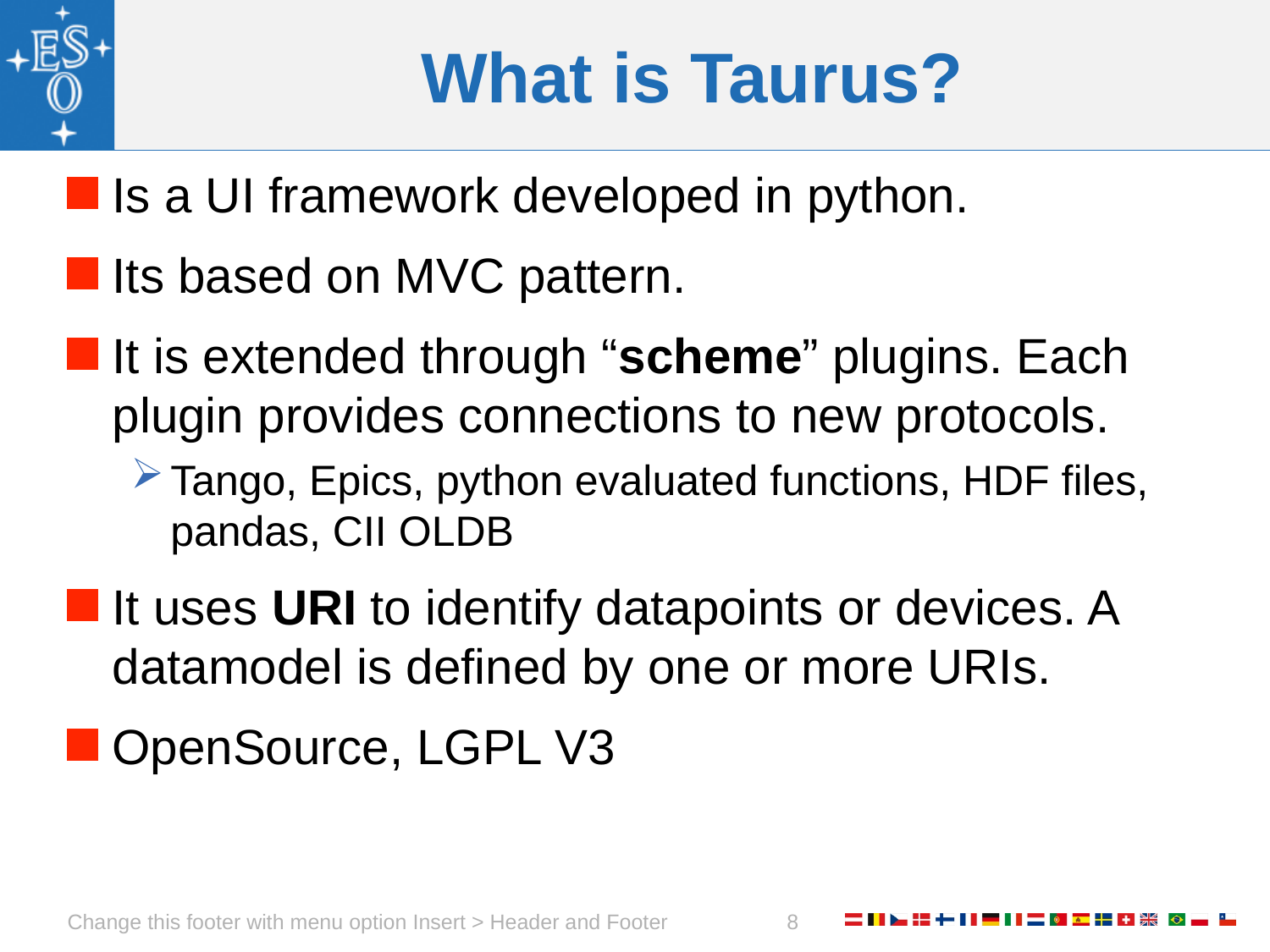

# What is Taurus?
Is a UI framework developed in python.
Its based on MVC pattern.
It is extended through “scheme” plugins. Each plugin provides connections to new protocols.
Tango, Epics, python evaluated functions, HDF files, pandas, CII OLDB
It uses URI to identify datapoints or devices. A datamodel is defined by one or more URIs.
OpenSource, LGPL V3
Change this footer with menu option Insert > Header and Footer
8